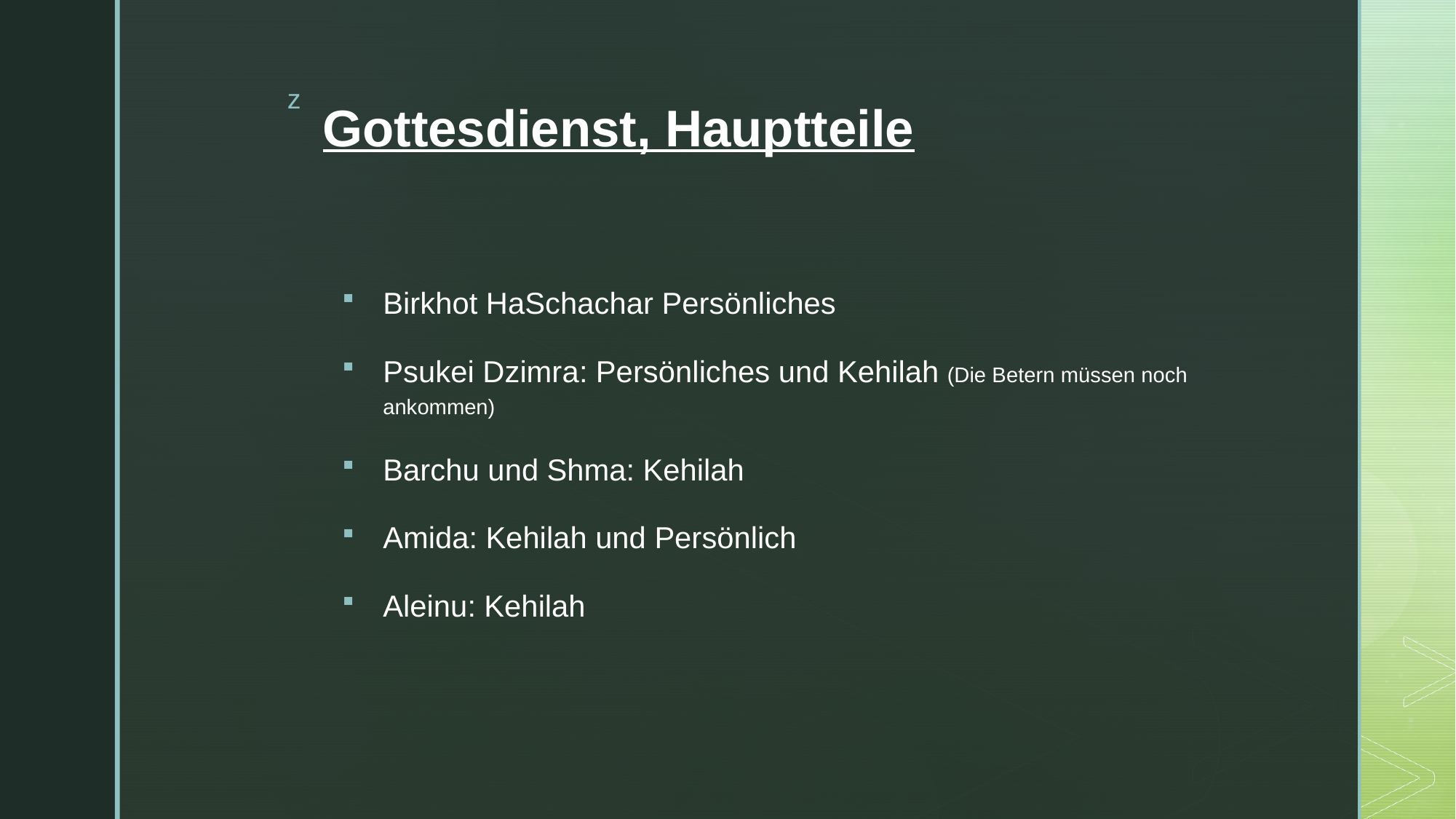

# Gottesdienst, Hauptteile
Birkhot HaSchachar Persönliches
Psukei Dzimra: Persönliches und Kehilah (Die Betern müssen noch ankommen)
Barchu und Shma: Kehilah
Amida: Kehilah und Persönlich
Aleinu: Kehilah